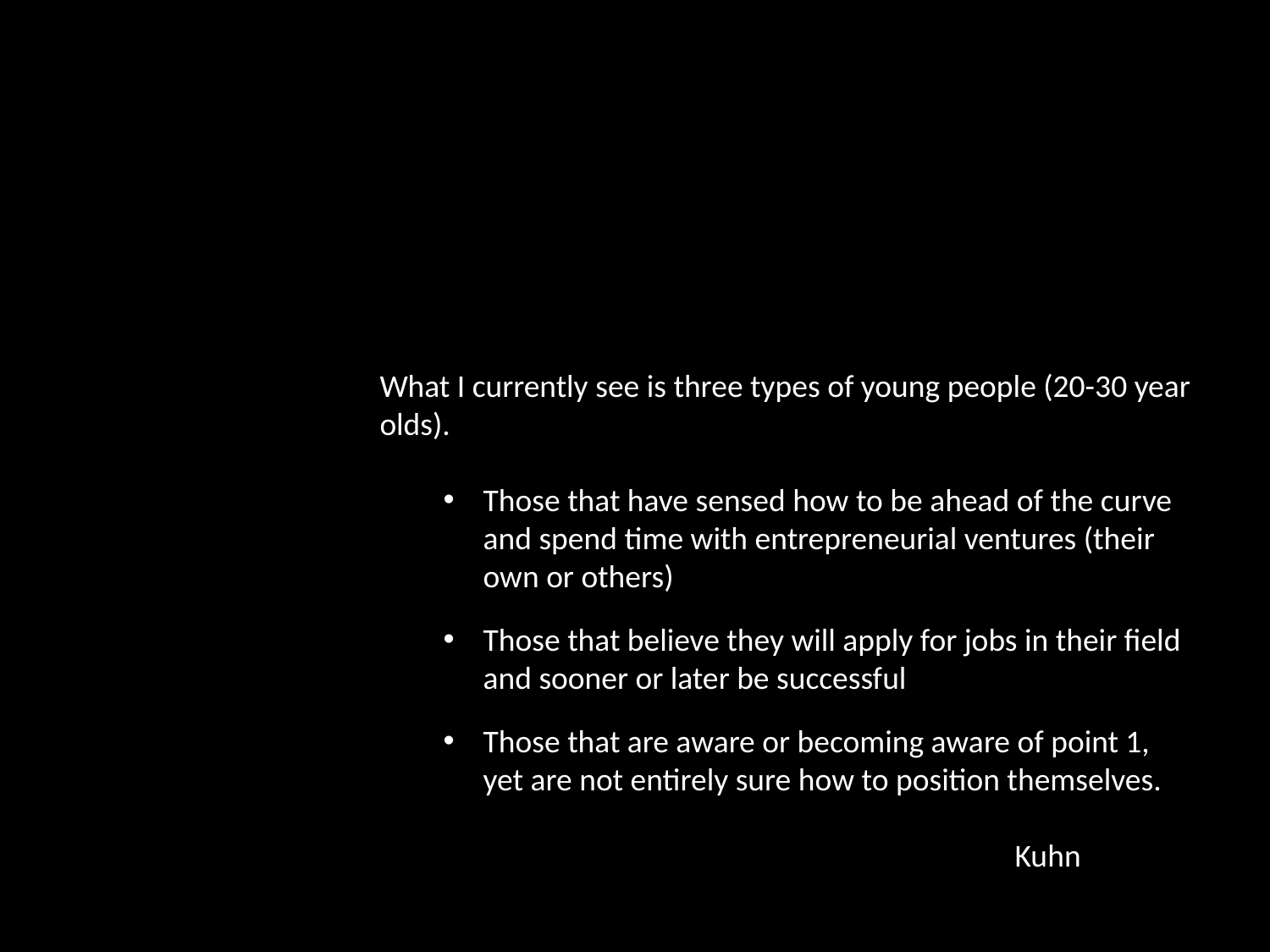

What I currently see is three types of young people (20-30 year olds).

Those that have sensed how to be ahead of the curve and spend time with entrepreneurial ventures (their own or others)

Those that believe they will apply for jobs in their field and sooner or later be successful

Those that are aware or becoming aware of point 1, yet are not entirely sure how to position themselves.

					Kuhn